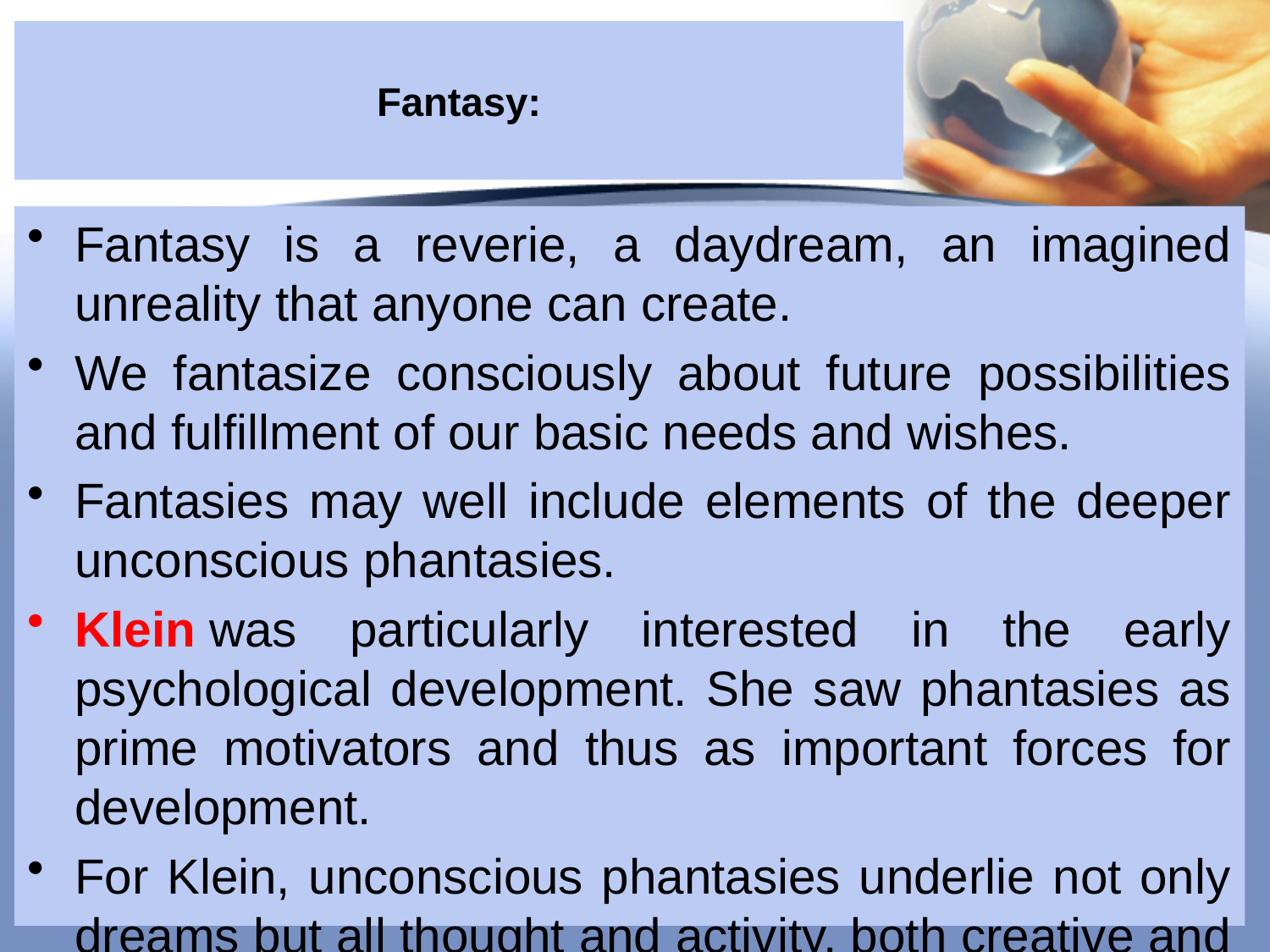

# Fantasy:
Fantasy is a reverie, a daydream, an imagined unreality that anyone can create.
We fantasize consciously about future possibilities and fulfillment of our basic needs and wishes.
Fantasies may well include elements of the deeper unconscious phantasies.
Klein was particularly interested in the early psychological development. She saw phantasies as prime motivators and thus as important forces for development.
For Klein, unconscious phantasies underlie not only dreams but all thought and activity, both creative and destructive, including the expression of internal object relations. They modify external events, investing them with significance.